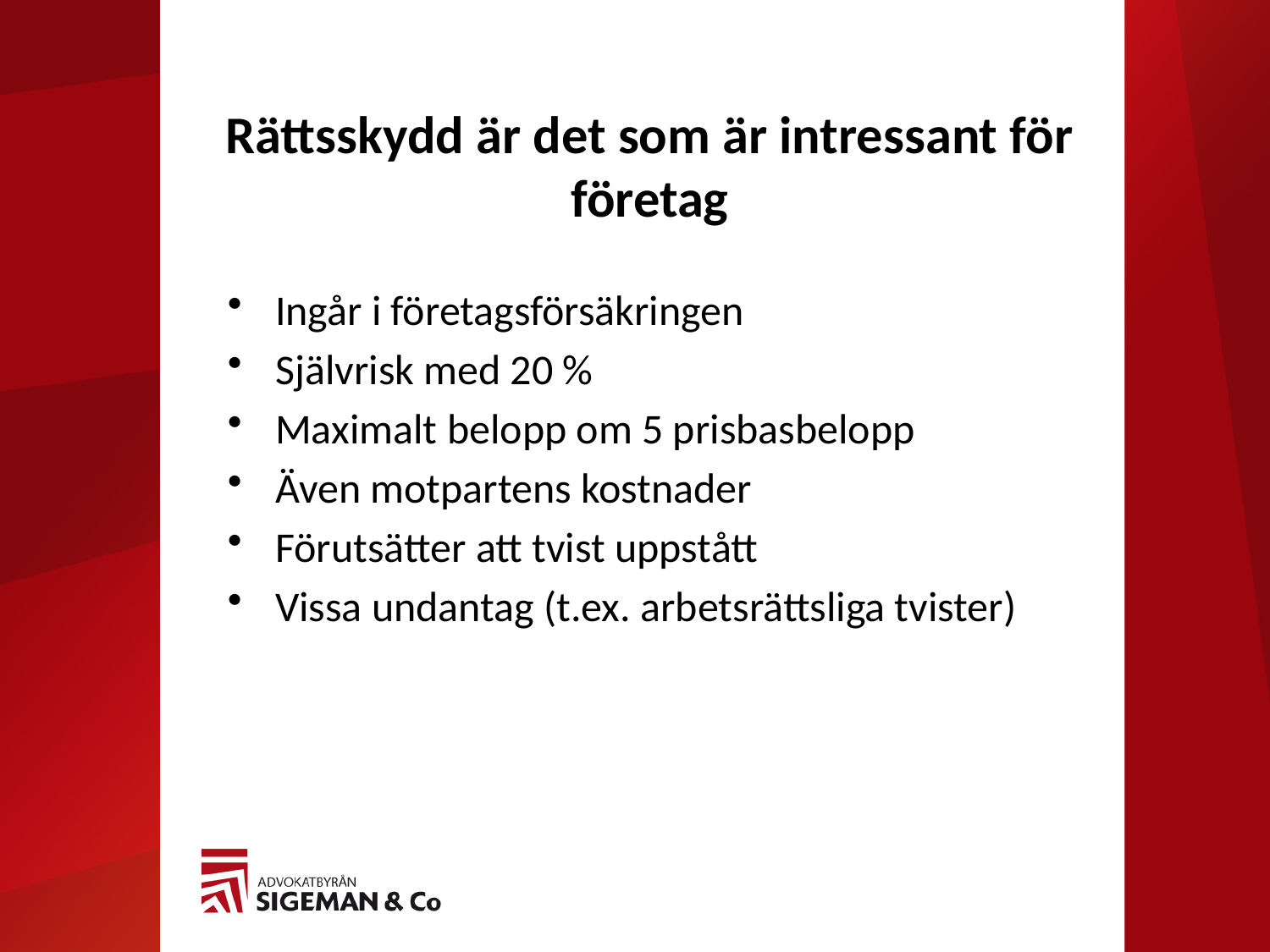

# Rättsskydd är det som är intressant för företag

Ingår i företagsförsäkringen
Självrisk med 20 %
Maximalt belopp om 5 prisbasbelopp
Även motpartens kostnader
Förutsätter att tvist uppstått
Vissa undantag (t.ex. arbetsrättsliga tvister)